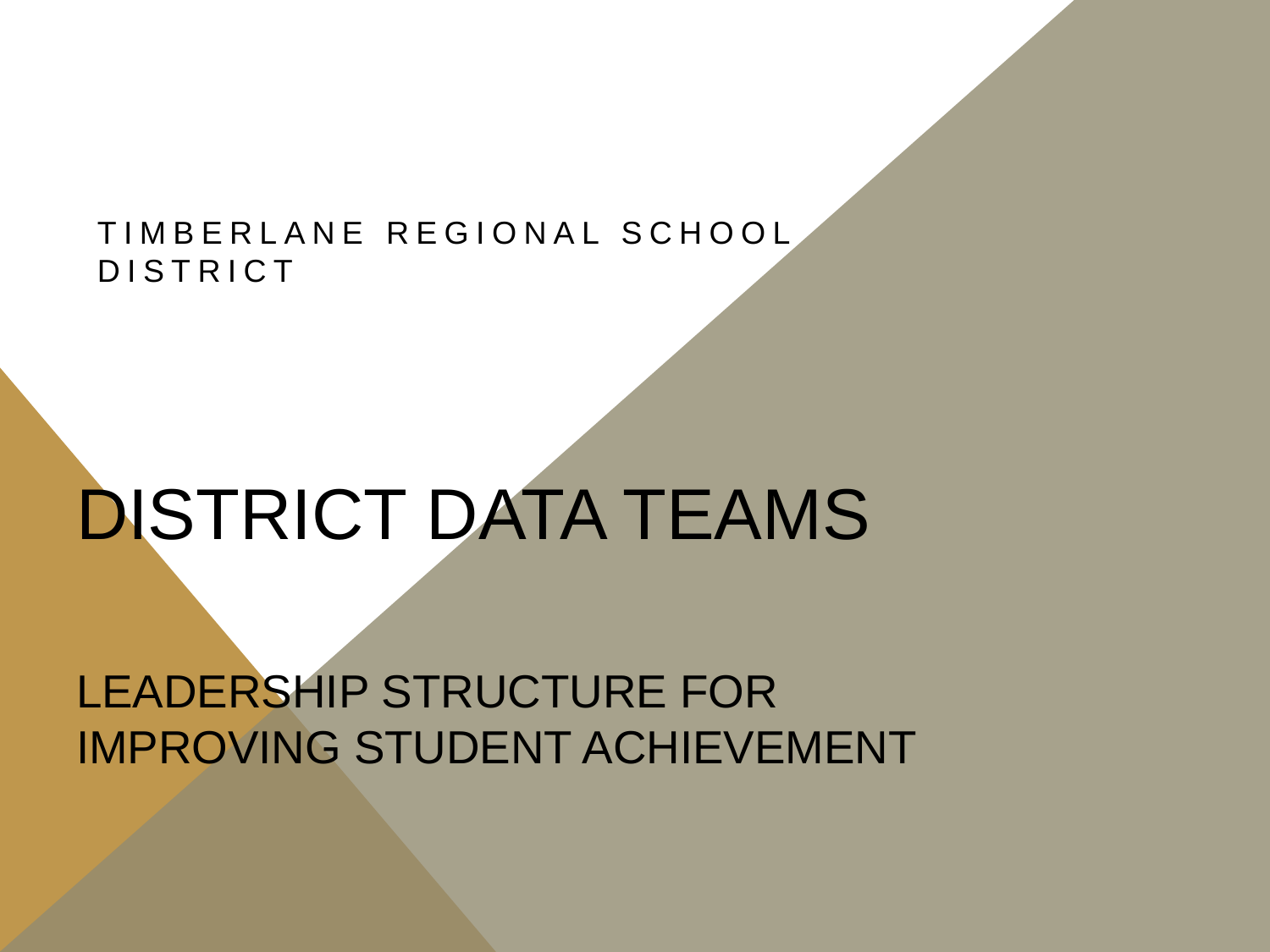

Timberlane Regional School District
# District Data Teams Leadership Structure for Improving Student Achievement